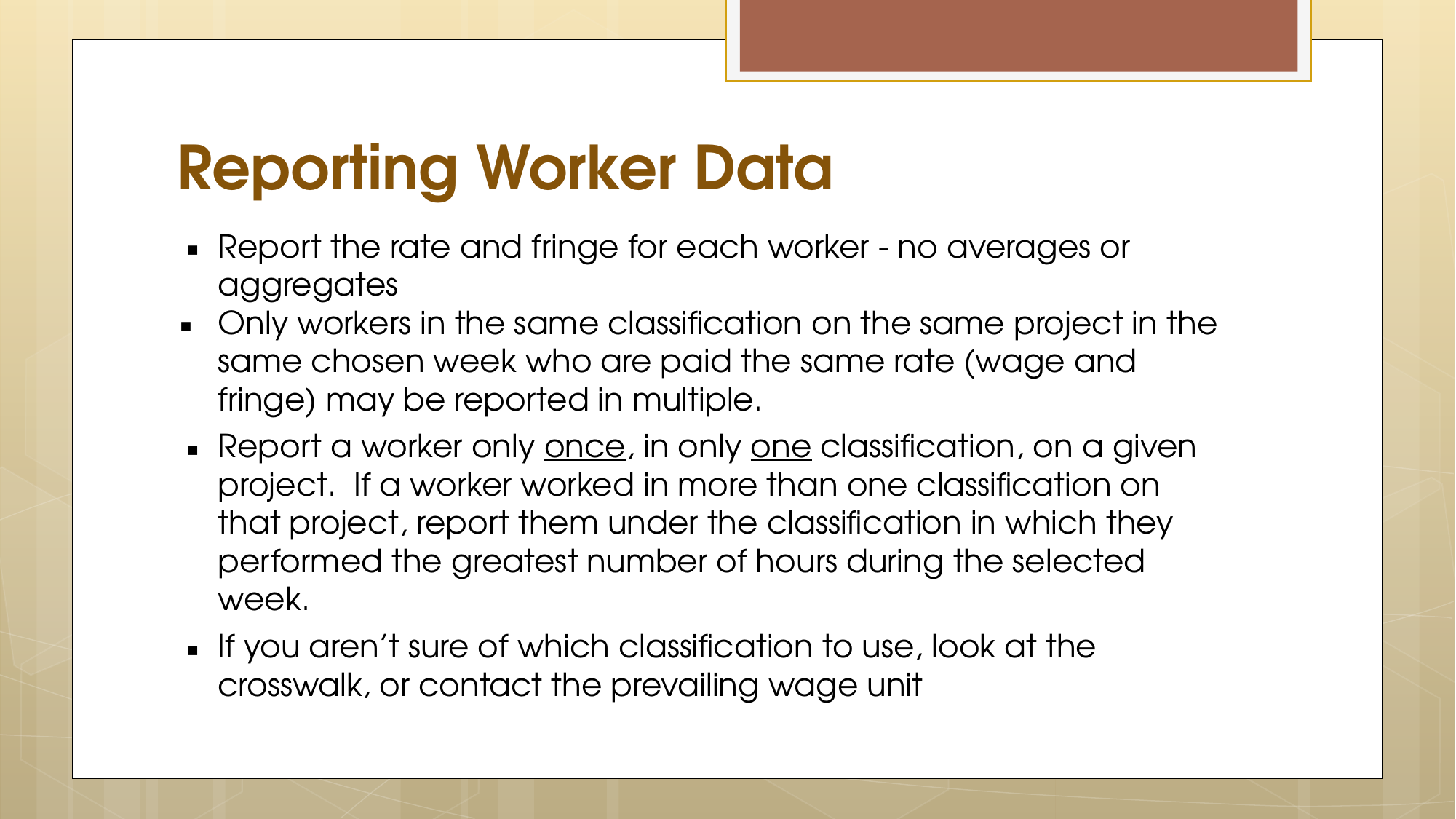

# Reporting Worker Data
Report the rate and fringe for each worker - no averages or aggregates
Only workers in the same classification on the same project in the same chosen week who are paid the same rate (wage and fringe) may be reported in multiple.
Report a worker only once, in only one classification, on a given project.  If a worker worked in more than one classification on that project, report them under the classification in which they performed the greatest number of hours during the selected week.
If you aren’t sure of which classification to use, look at the crosswalk, or contact the prevailing wage unit